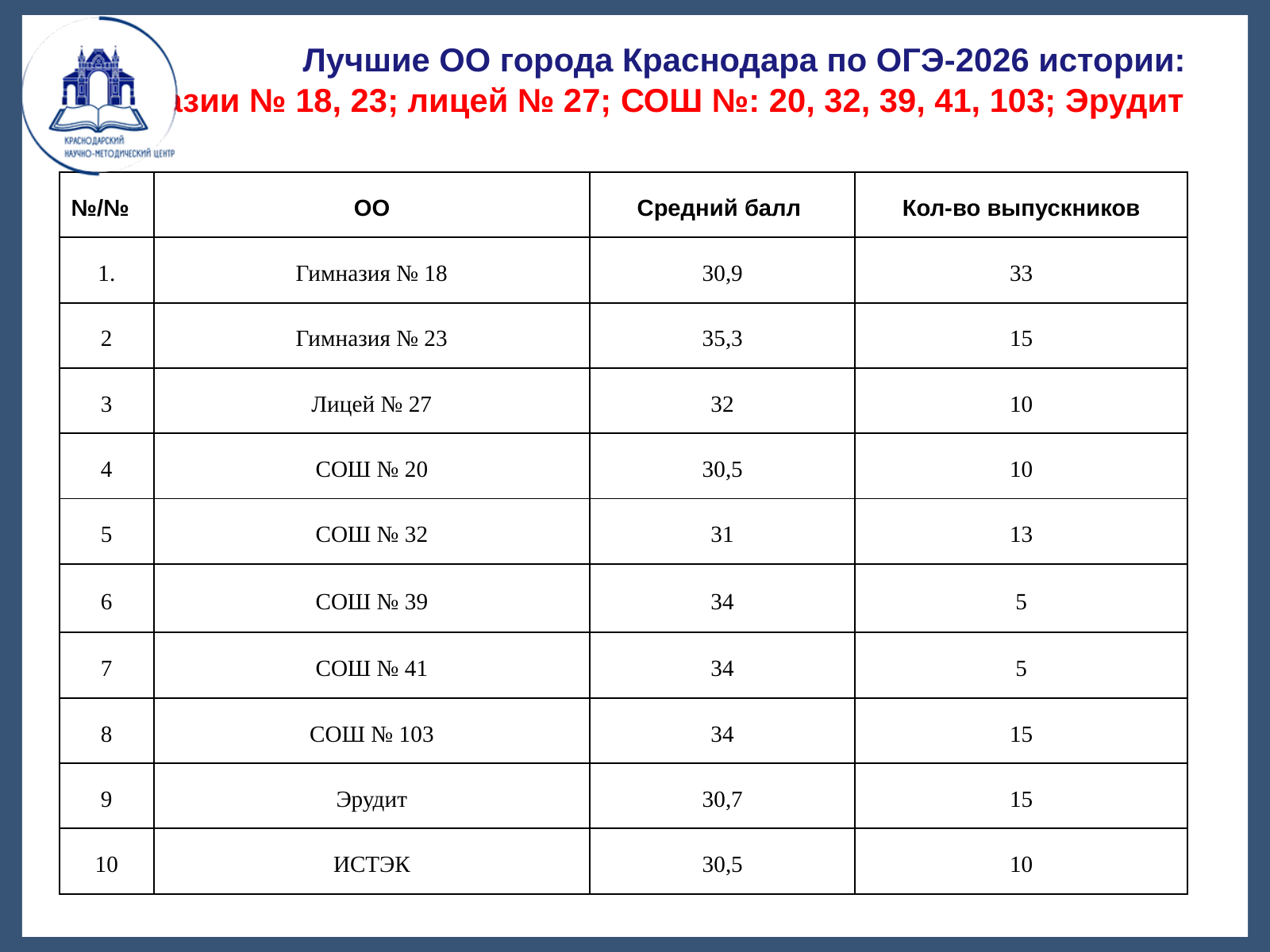

Лучшие ОО города Краснодара по ОГЭ-2026 истории: гимназии № 18, 23; лицей № 27; СОШ №: 20, 32, 39, 41, 103; Эрудит

| №/№ | ОО | Средний балл | Кол-во выпускников |
| --- | --- | --- | --- |
| 1. | Гимназия № 18 | 30,9 | 33 |
| 2 | Гимназия № 23 | 35,3 | 15 |
| 3 | Лицей № 27 | 32 | 10 |
| 4 | СОШ № 20 | 30,5 | 10 |
| 5 | СОШ № 32 | 31 | 13 |
| 6 | СОШ № 39 | 34 | 5 |
| 7 | СОШ № 41 | 34 | 5 |
| 8 | СОШ № 103 | 34 | 15 |
| 9 | Эрудит | 30,7 | 15 |
| 10 | ИСТЭК | 30,5 | 10 |